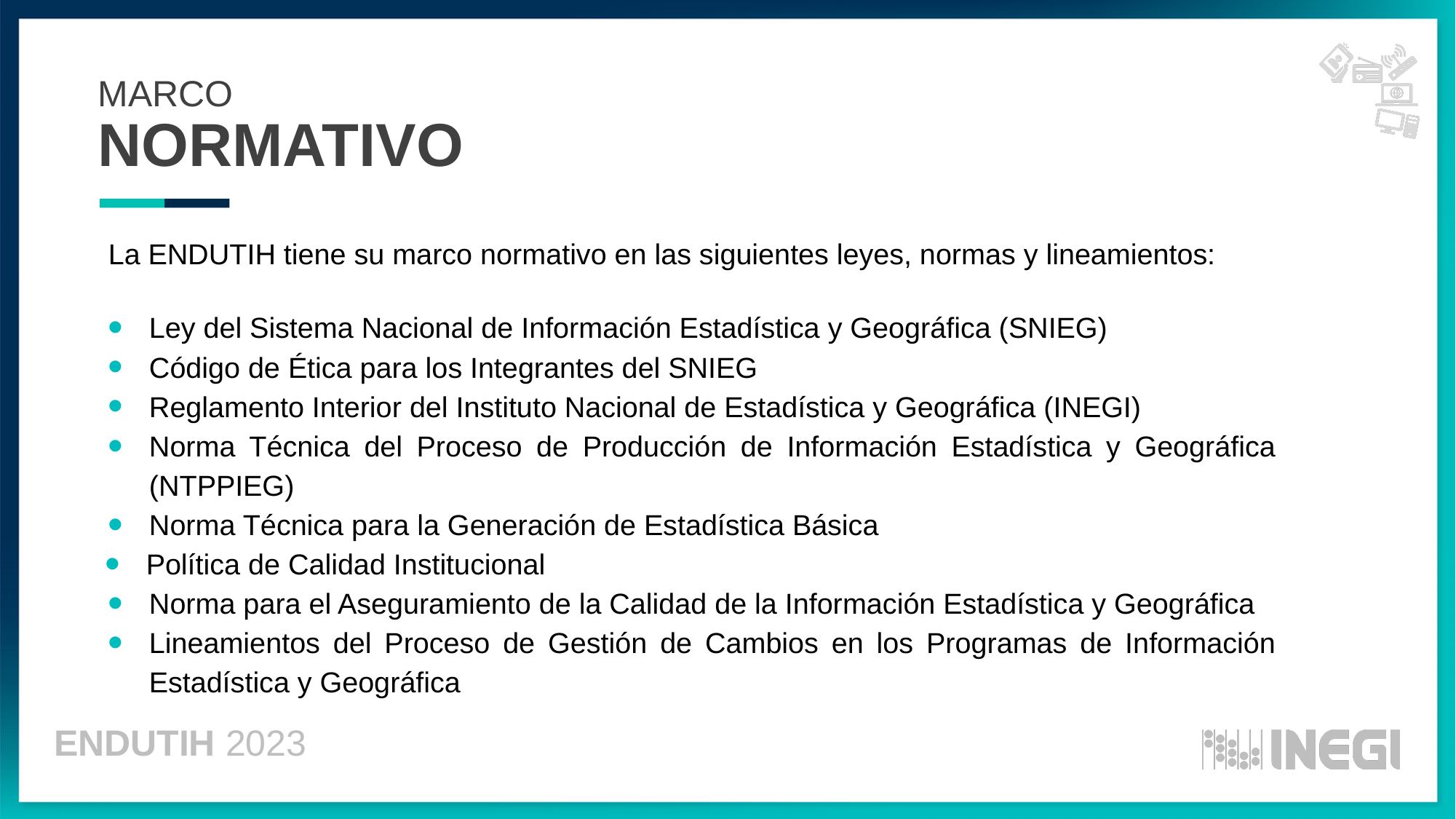

MARCO
NORMATIVO

La ENDUTIH tiene su marco normativo en las siguientes leyes, normas y lineamientos:

Ley del Sistema Nacional de Información Estadística y Geográfica (SNIEG)
Código de Ética para los Integrantes del SNIEG
Reglamento Interior del Instituto Nacional de Estadística y Geográfica (INEGI)
Norma Técnica del Proceso de Producción de Información Estadística y Geográfica (NTPPIEG)
Norma Técnica para la Generación de Estadística Básica
Política de Calidad Institucional
Norma para el Aseguramiento de la Calidad de la Información Estadística y Geográfica
Lineamientos del Proceso de Gestión de Cambios en los Programas de Información Estadística y Geográfica